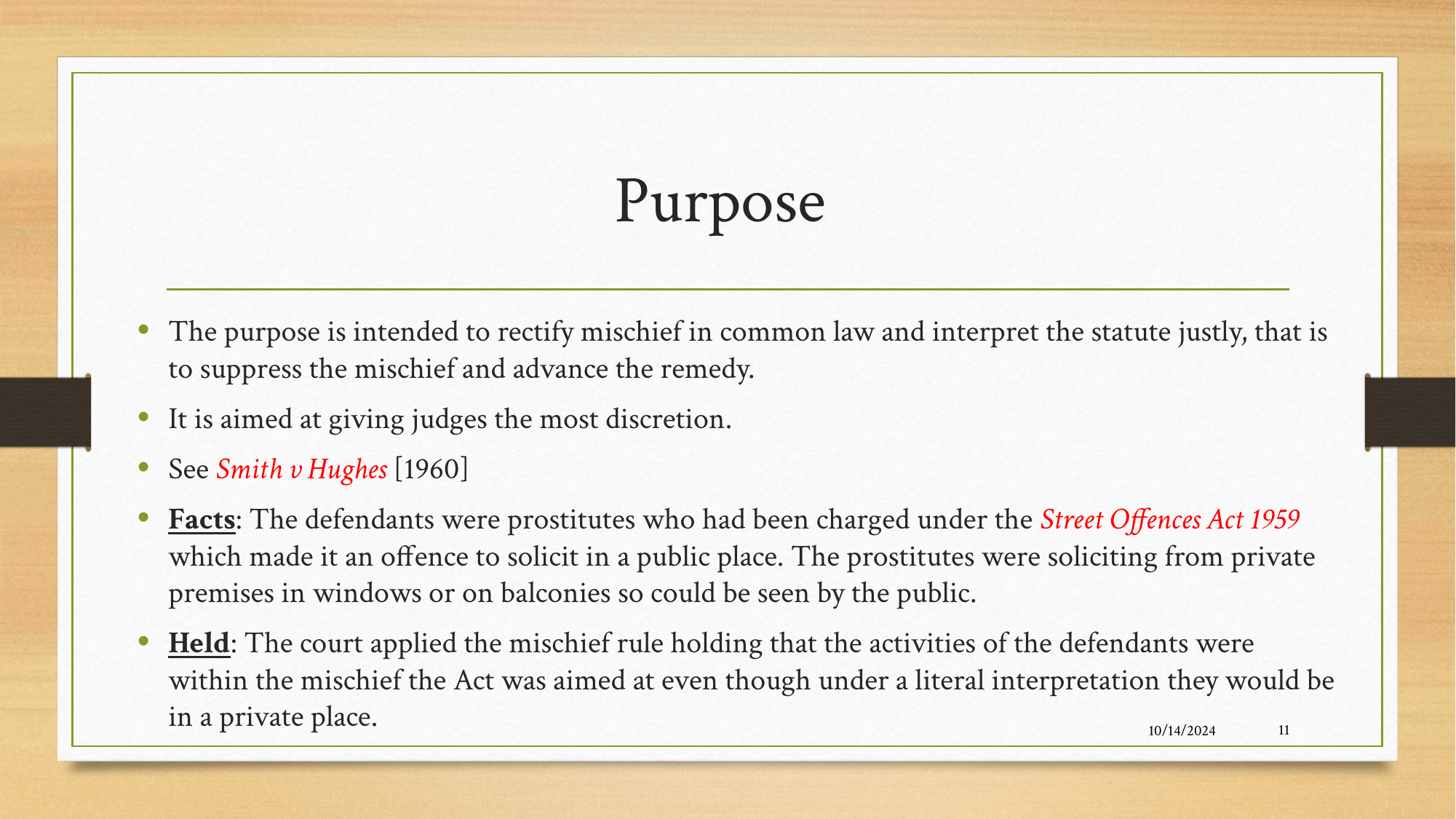

# Purpose
The purpose is intended to rectify mischief in common law and interpret the statute justly, that is to suppress the mischief and advance the remedy.
It is aimed at giving judges the most discretion.
See Smith v Hughes [1960]
Facts: The defendants were prostitutes who had been charged under the Street Offences Act 1959 which made it an offence to solicit in a public place. The prostitutes were soliciting from private premises in windows or on balconies so could be seen by the public.
Held: The court applied the mischief rule holding that the activities of the defendants were within the mischief the Act was aimed at even though under a literal interpretation they would be in a private place.
10/14/2024
11